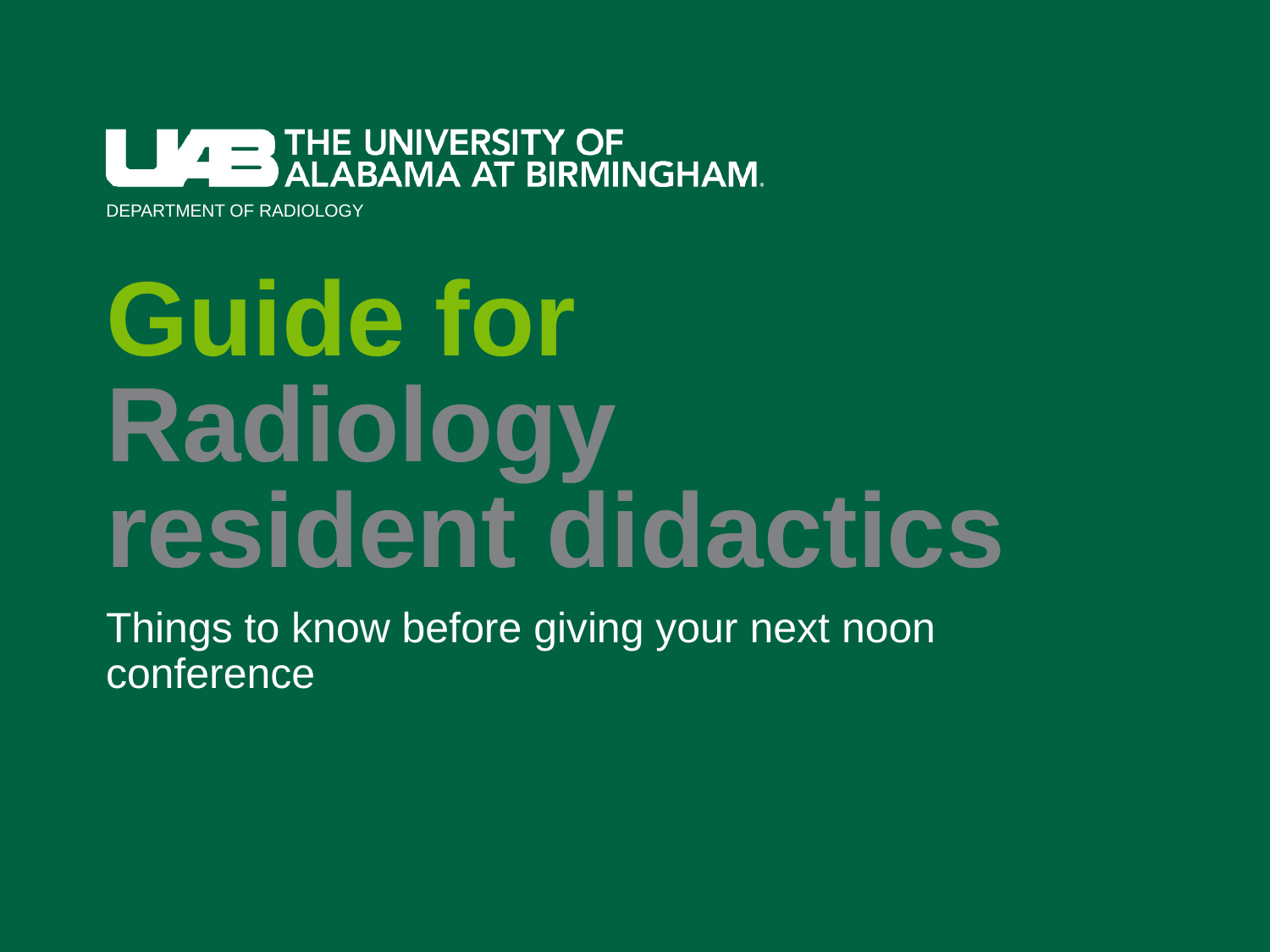

DEPARTMENT OF RADIOLOGY
# Guide for Radiology resident didactics
Things to know before giving your next noon conference